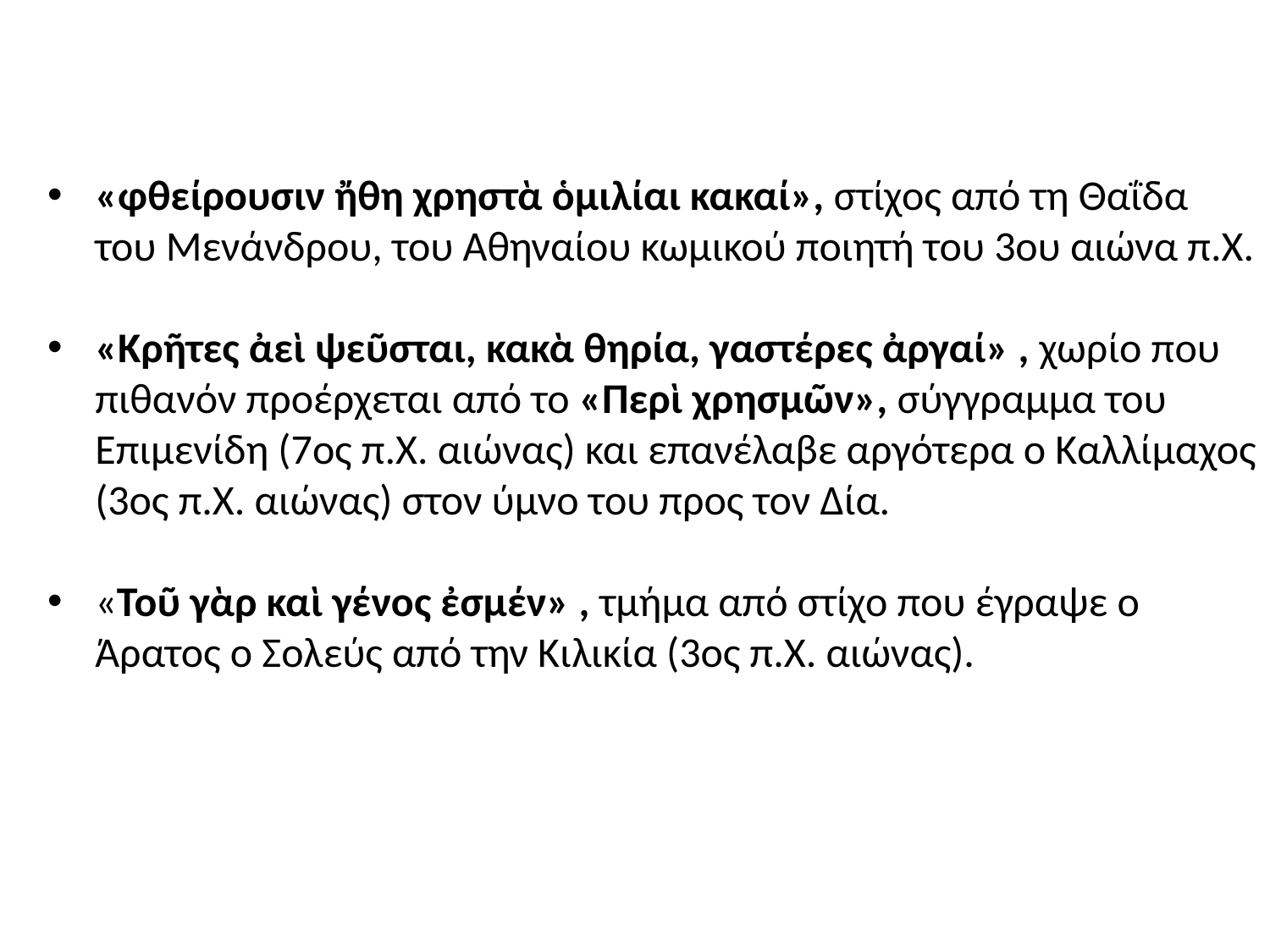

«φθείρουσιν ἤθη χρηστὰ ὁμιλίαι κακαί», στίχος από τη Θαΐδα του Μενάνδρου, του Αθηναίου κωμικού ποιητή του 3ου αιώνα π.Χ.

«Κρῆτες ἀεὶ ψεῦσται, κακὰ θηρία, γαστέρες ἀργαί» , χωρίο που πιθανόν προέρχεται από το «Περὶ χρησμῶν», σύγγραμμα του Επιμενίδη (7ος π.Χ. αιώνας) και επανέλαβε αργότερα ο Καλλίμαχος (3ος π.Χ. αιώνας) στον ύμνο του προς τον Δία.

«Τοῦ γὰρ καὶ γένος ἐσμέν» , τμήμα από στίχο που έγραψε ο Άρατος ο Σολεύς από την Κιλικία (3ος π.Χ. αιώνας).